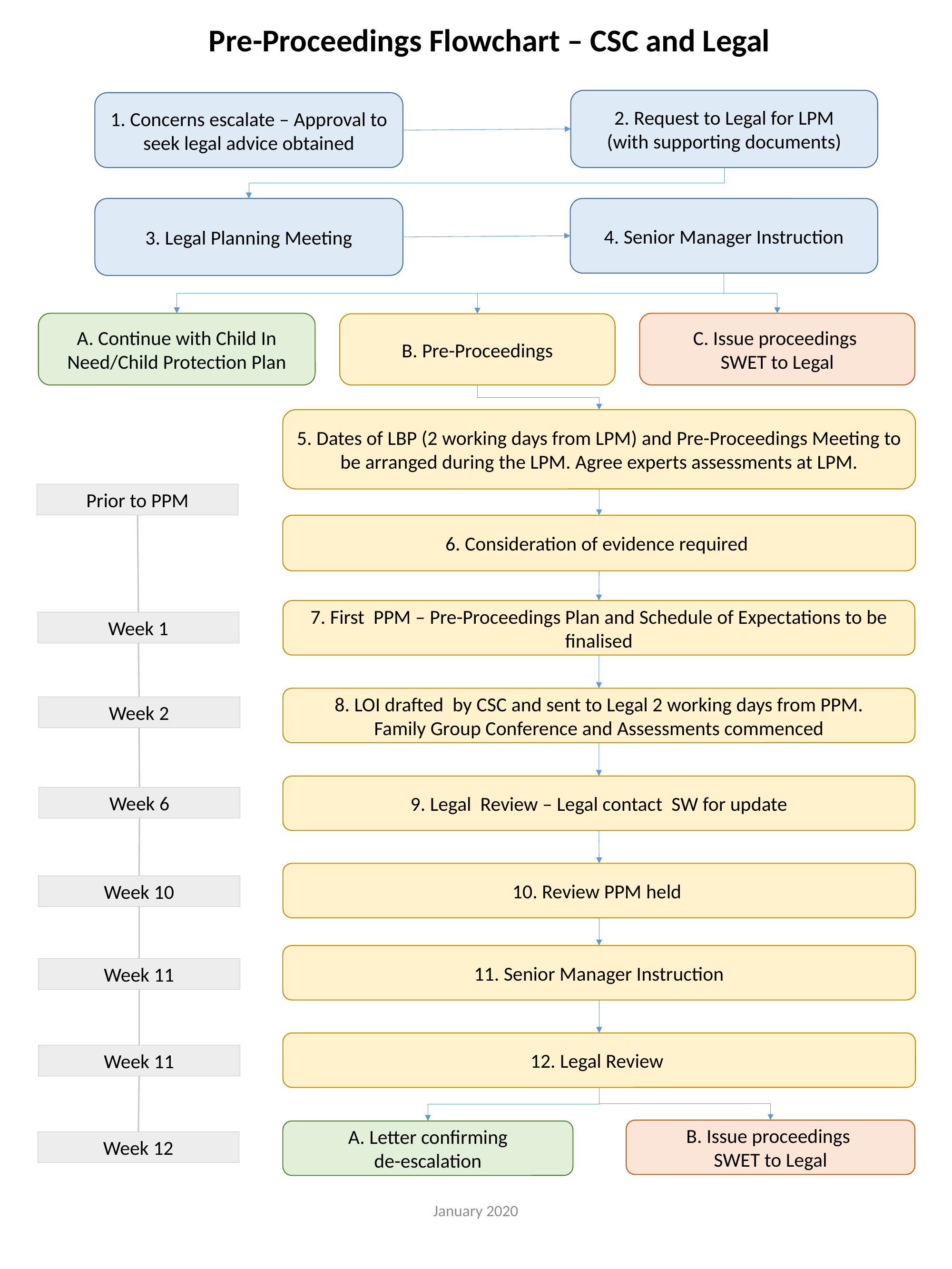

Pre-Proceedings Flowchart – CSC and Legal
2. Request to Legal for LPM
(with supporting documents)
1. Concerns escalate – Approval to seek legal advice obtained
3. Legal Planning Meeting
4. Senior Manager Instruction
C. Issue proceedings
SWET to Legal
A. Continue with Child In Need/Child Protection Plan
B. Pre-Proceedings
5. Dates of LBP (2 working days from LPM) and Pre-Proceedings Meeting to be arranged during the LPM. Agree experts assessments at LPM.
Prior to PPM
6. Consideration of evidence required
7. First  PPM – Pre-Proceedings Plan and Schedule of Expectations to be finalised
Week 1
8. LOI drafted  by CSC and sent to Legal 2 working days from PPM.
Family Group Conference and Assessments commenced
Week 2
9. Legal  Review – Legal contact  SW for update
Week 6
10. Review PPM held
Week 10
11. Senior Manager Instruction
Week 11
12. Legal Review
Week 11
B. Issue proceedings
SWET to Legal
A. Letter confirming
de-escalation
Week 12
January 2020